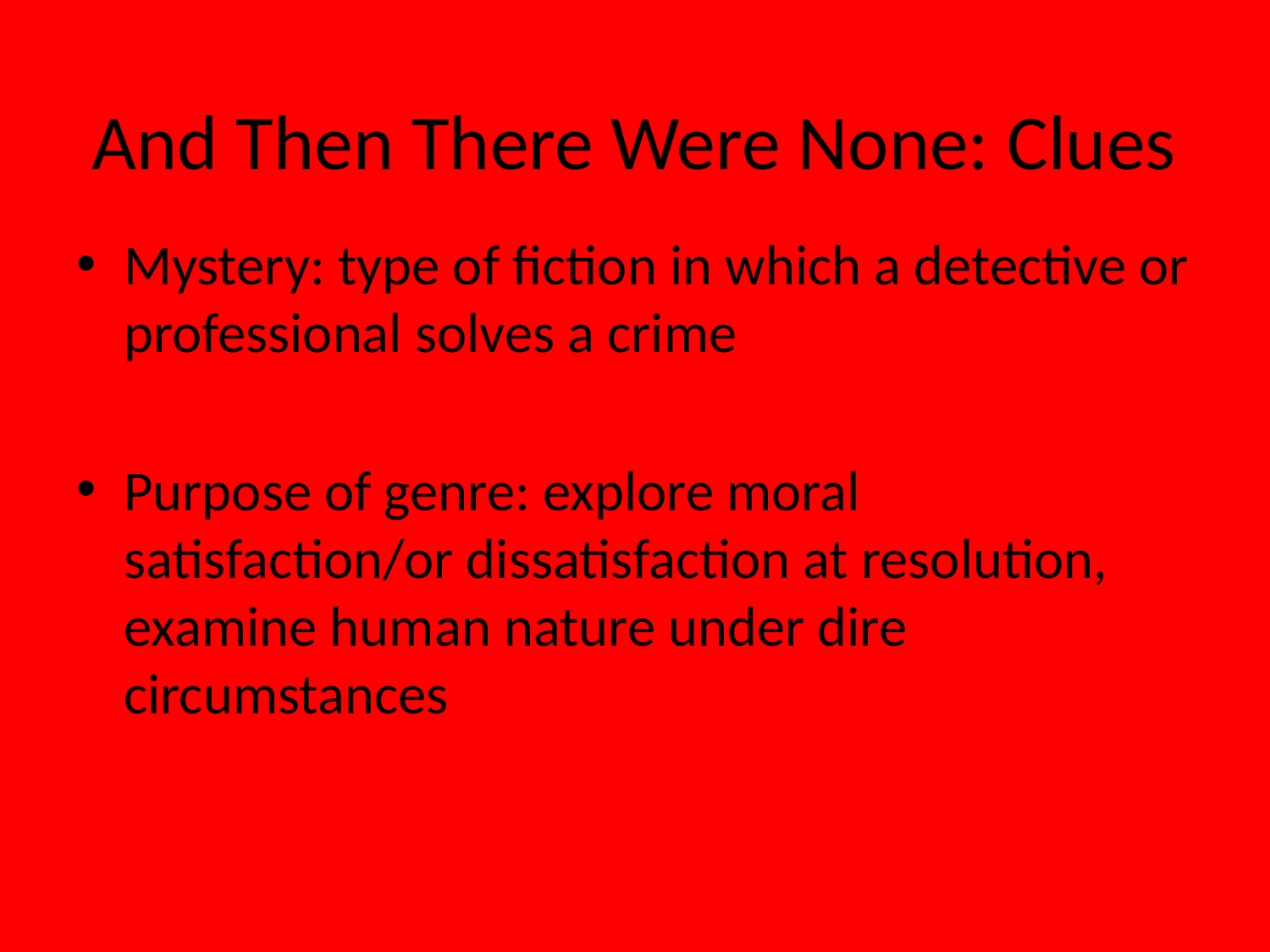

# And Then There Were None: Clues
Mystery: type of fiction in which a detective or professional solves a crime

Purpose of genre: explore moral satisfaction/or dissatisfaction at resolution, examine human nature under dire circumstances